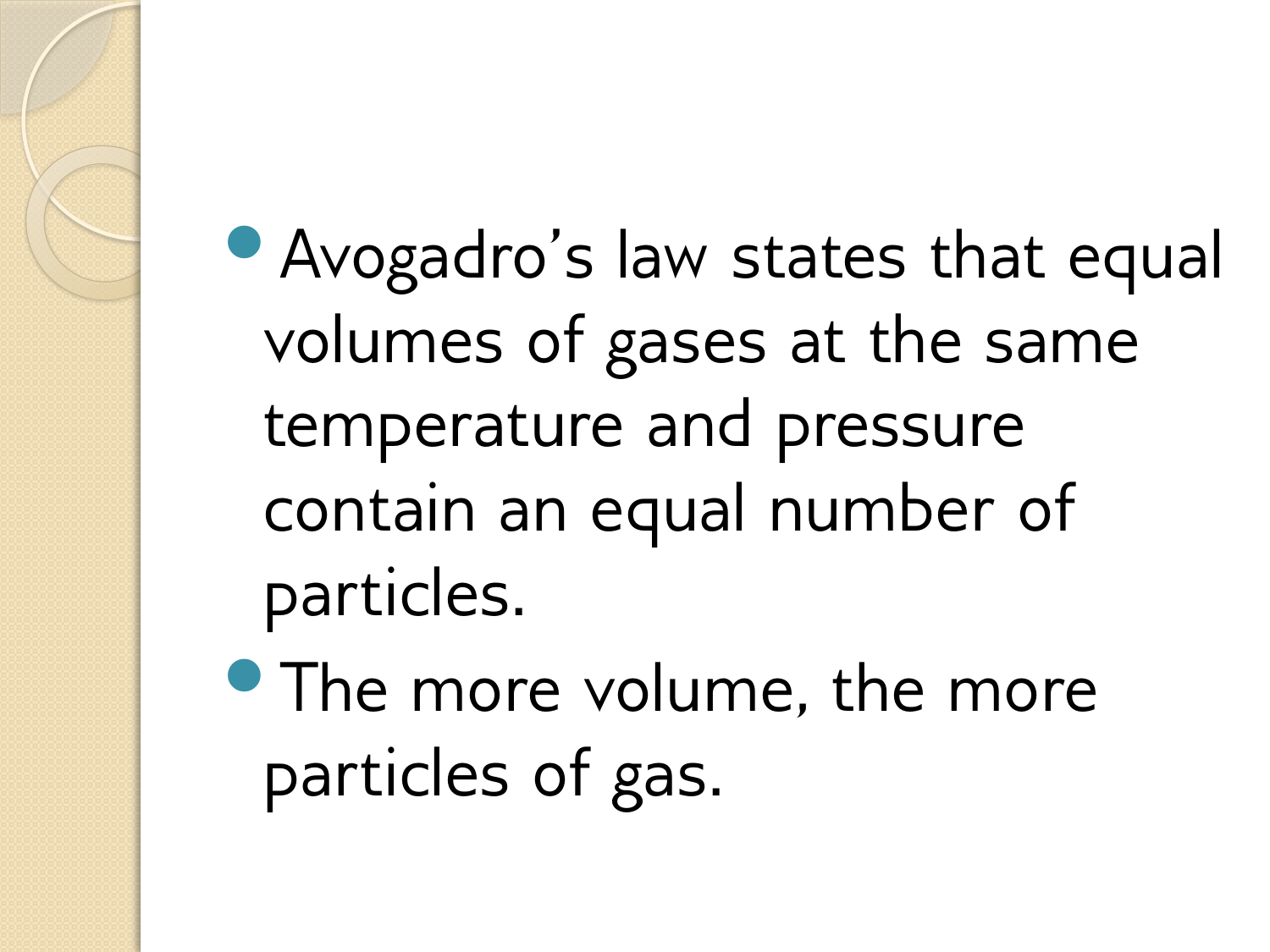

#
Avogadro’s law states that equal volumes of gases at the same temperature and pressure contain an equal number of particles.
The more volume, the more particles of gas.